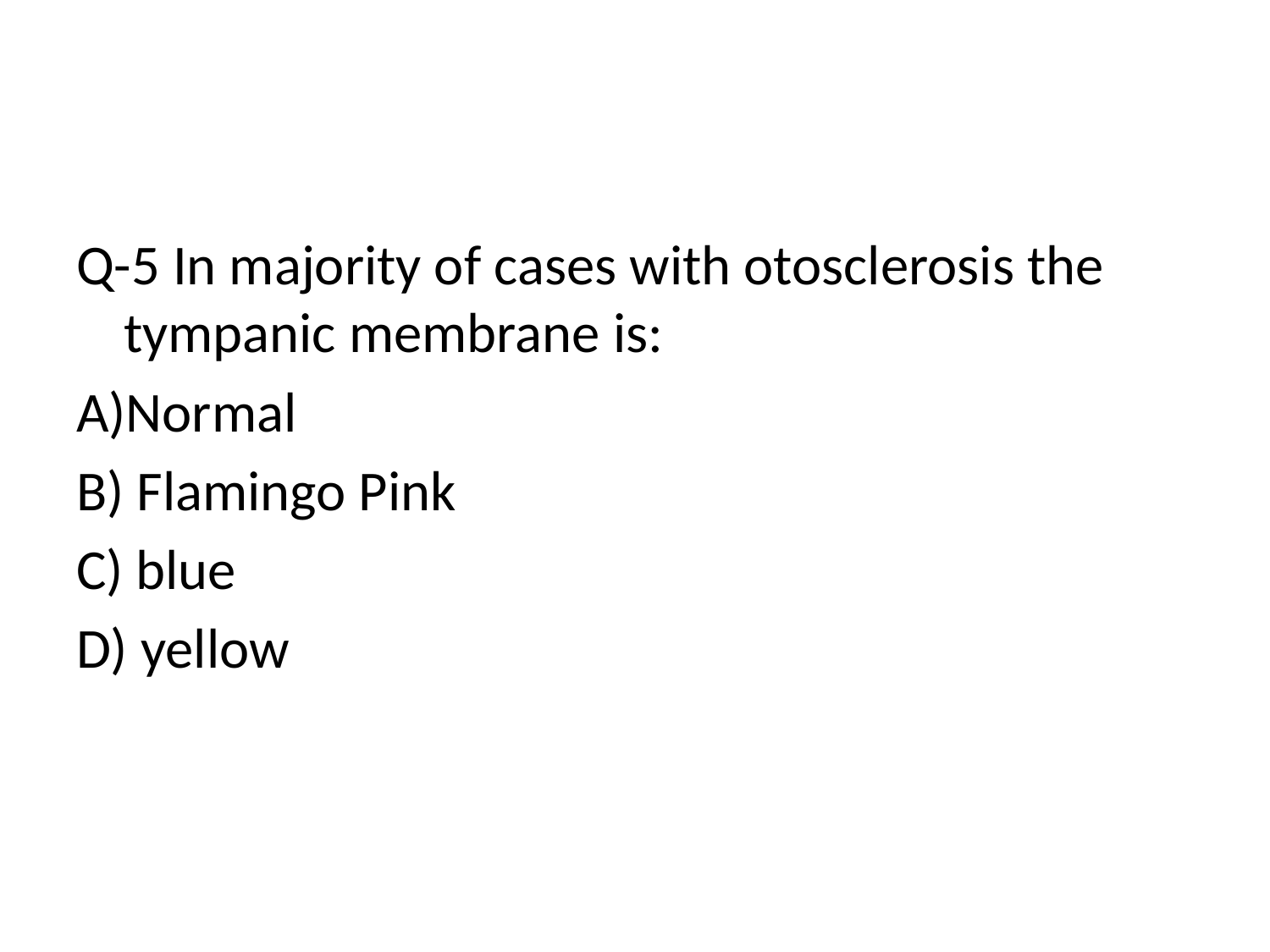

#
Q-5 In majority of cases with otosclerosis the tympanic membrane is:
A)Normal
B) Flamingo Pink
C) blue
D) yellow